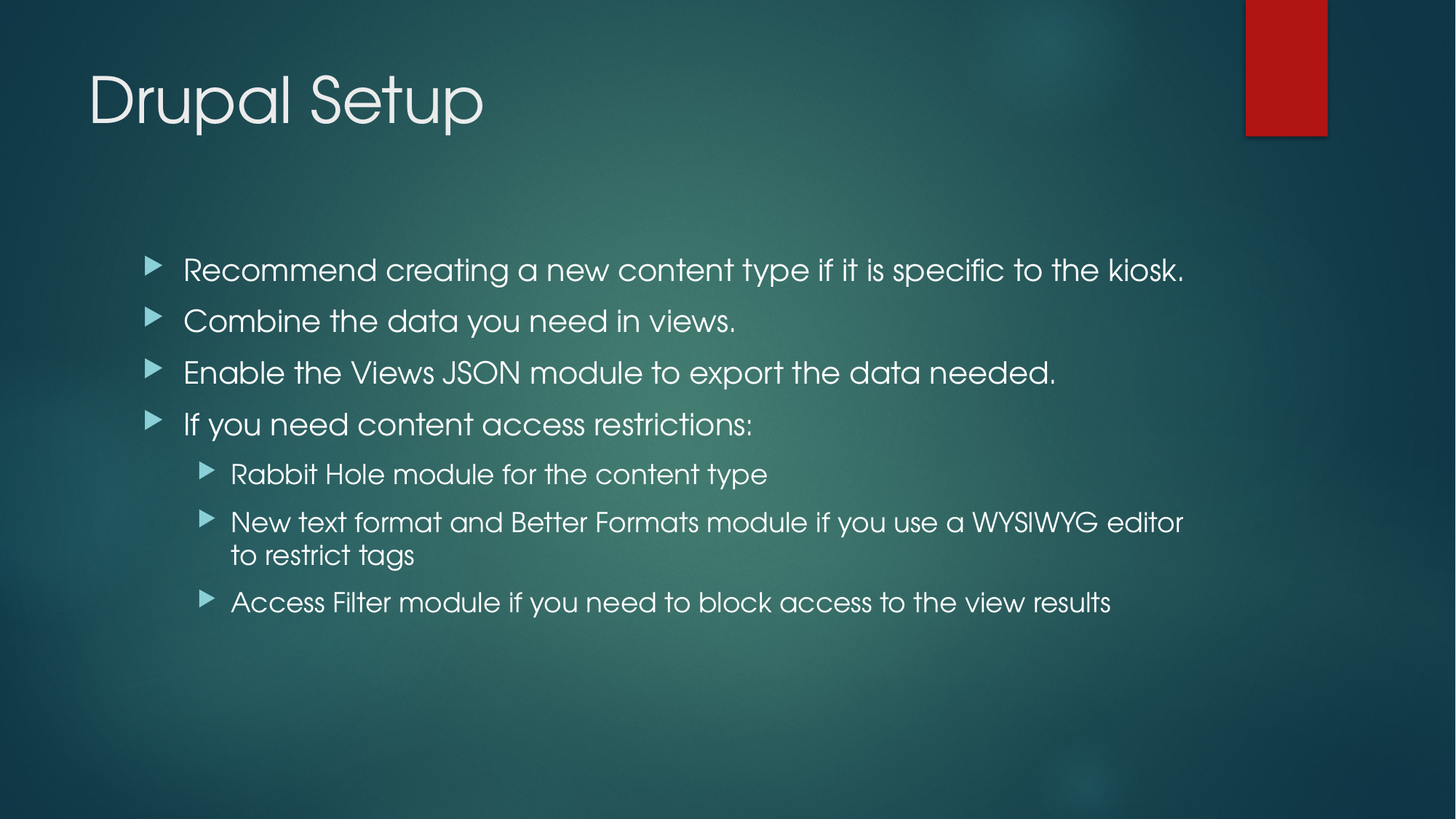

# Drupal Setup
Recommend creating a new content type if it is specific to the kiosk.
Combine the data you need in views.
Enable the Views JSON module to export the data needed.
If you need content access restrictions:
Rabbit Hole module for the content type
New text format and Better Formats module if you use a WYSIWYG editor to restrict tags
Access Filter module if you need to block access to the view results